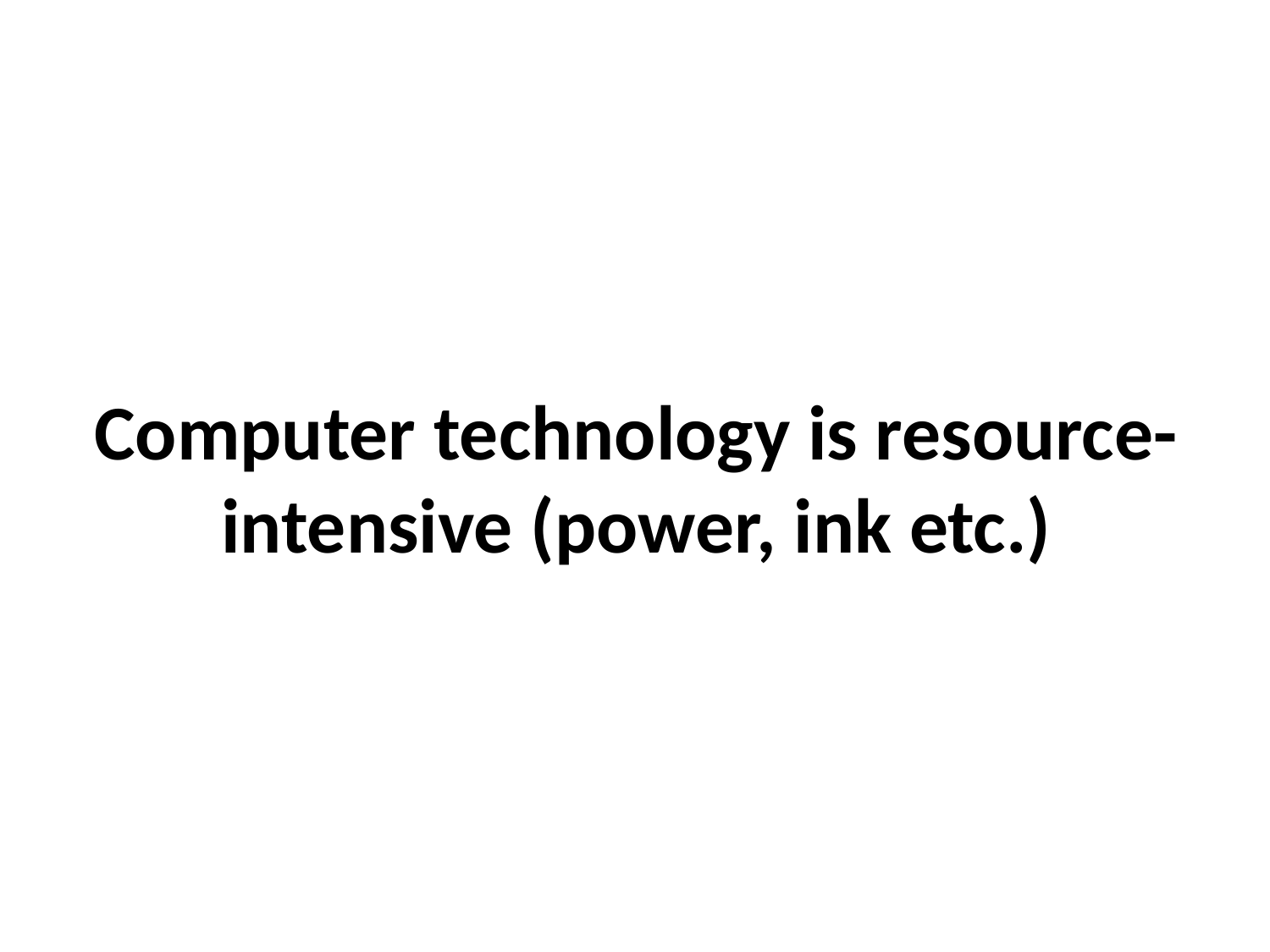

# Computer technology is resource-intensive (power, ink etc.)